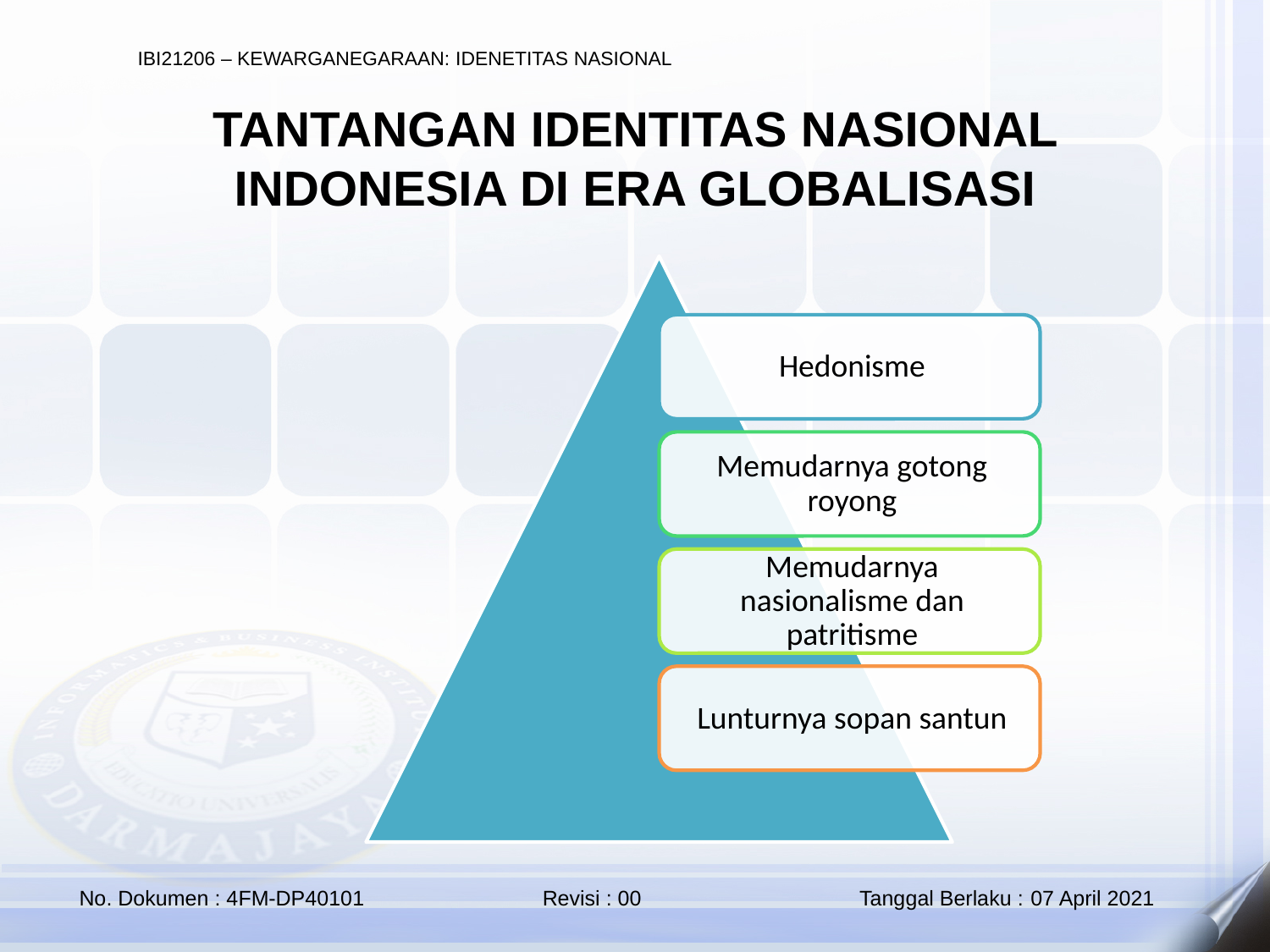

TANTANGAN IDENTITAS NASIONAL INDONESIA DI ERA GLOBALISASI

Hedonisme
Memudarnya gotong royong
Memudarnya nasionalisme dan patritisme
Lunturnya sopan santun